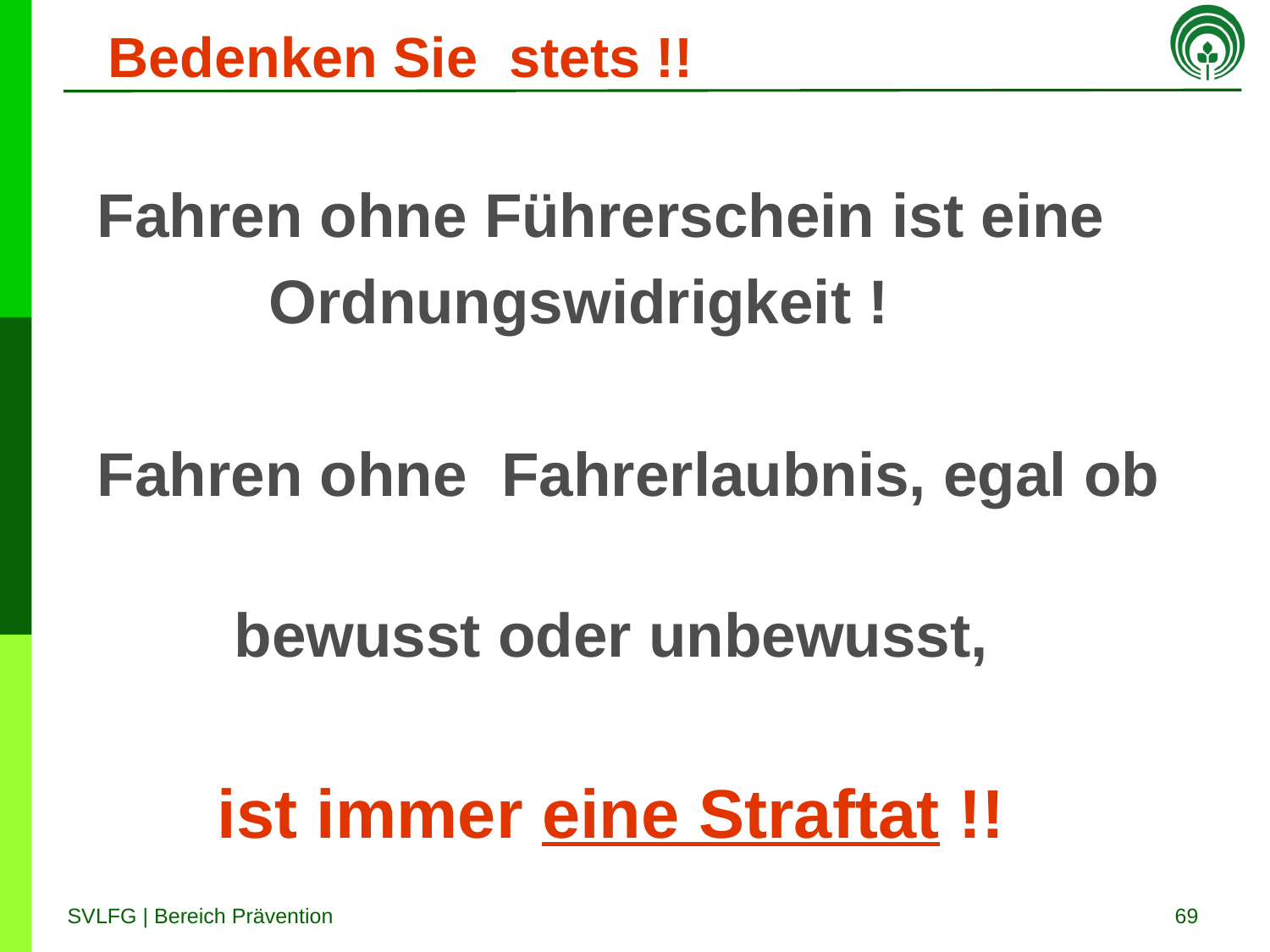

# Bedenken Sie  stets !!
Fahren ohne Führerschein ist eine
          Ordnungswidrigkeit !

Fahren ohne  Fahrerlaubnis, egal ob
        bewusst oder unbewusst,

       ist immer eine Straftat !!

69